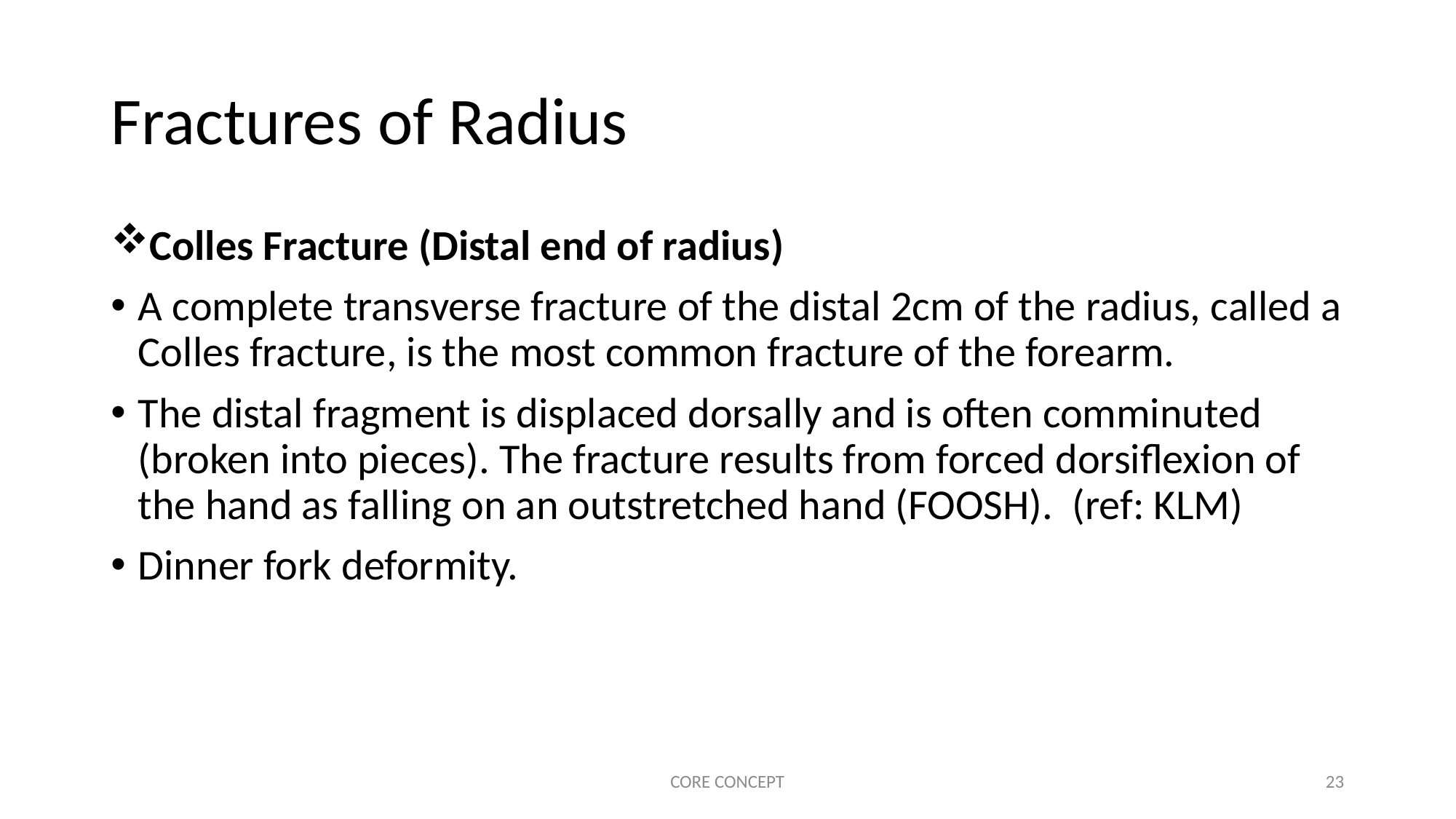

# Fractures of Radius
Colles Fracture (Distal end of radius)
A complete transverse fracture of the distal 2cm of the radius, called a Colles fracture, is the most common fracture of the forearm.
The distal fragment is displaced dorsally and is often comminuted (broken into pieces). The fracture results from forced dorsiflexion of the hand as falling on an outstretched hand (FOOSH).  (ref: KLM)
Dinner fork deformity.
CORE CONCEPT
23